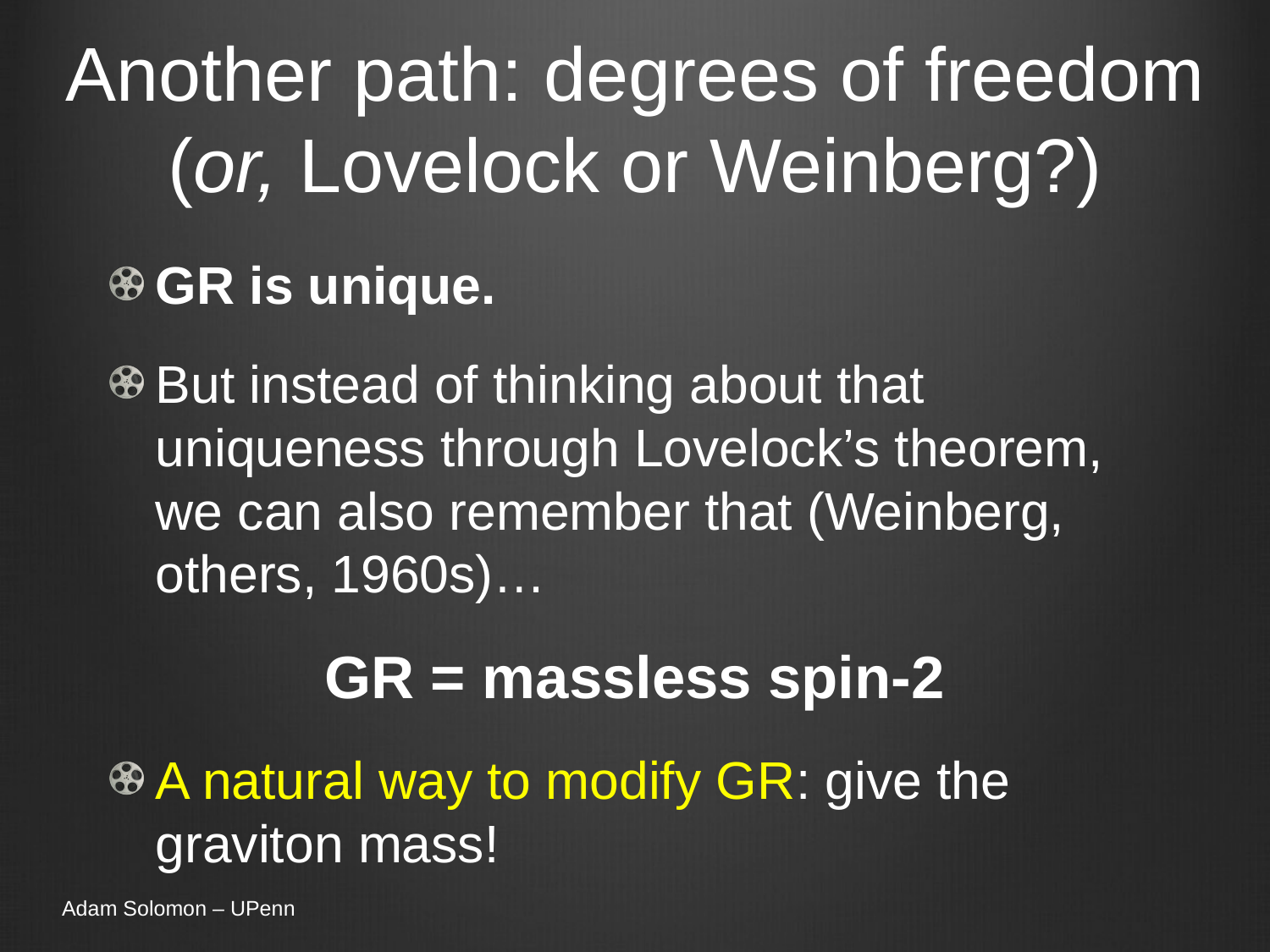

# Another path: degrees of freedom (or, Lovelock or Weinberg?)
GR is unique.
But instead of thinking about that uniqueness through Lovelock’s theorem, we can also remember that (Weinberg, others, 1960s)…
GR = massless spin-2
A natural way to modify GR: give the graviton mass!

Adam Solomon – UPenn